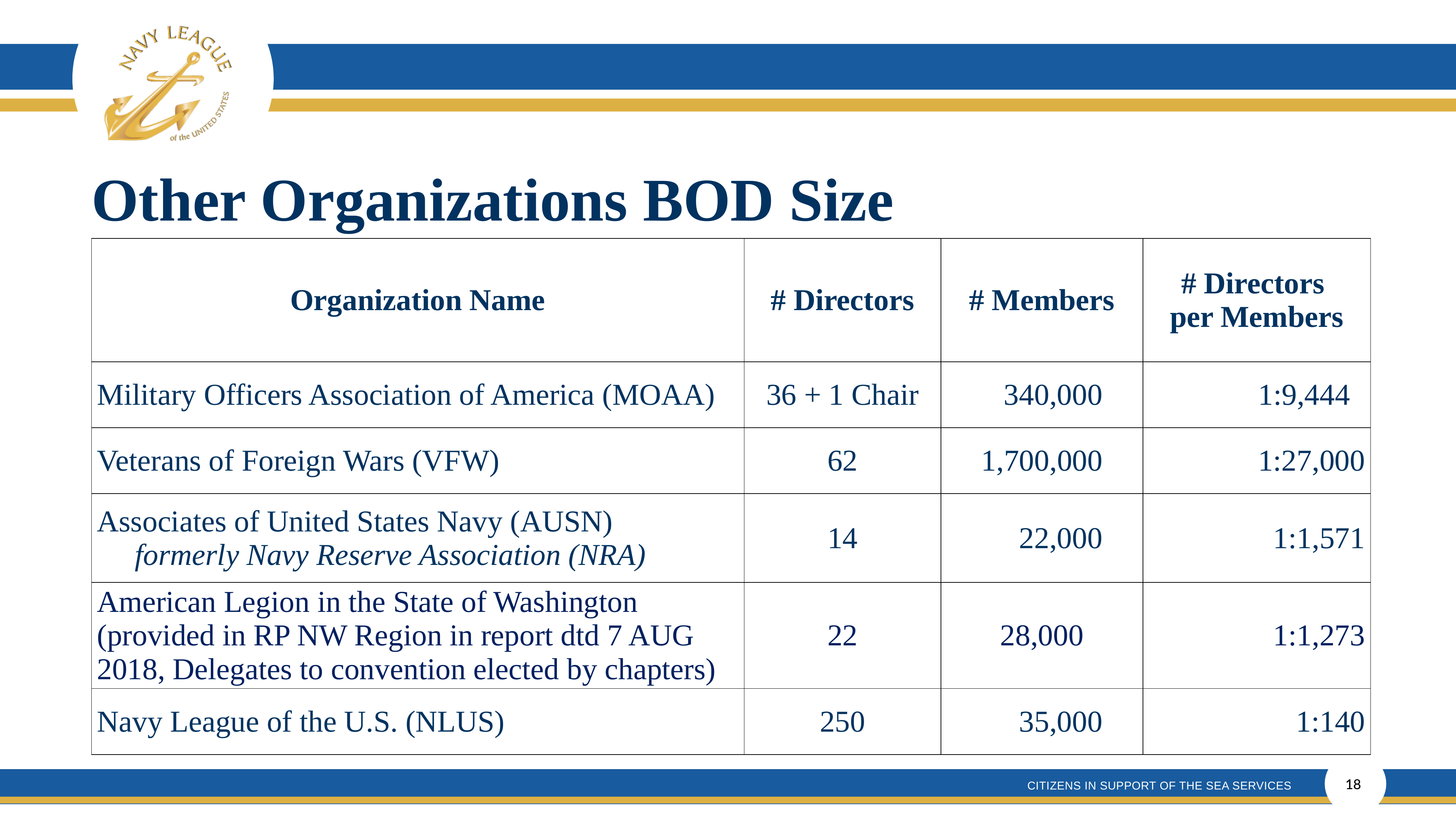

# Other Organizations BOD Size
| Organization Name | # Directors | # Members | # Directors per Members |
| --- | --- | --- | --- |
| Military Officers Association of America (MOAA) | 36 + 1 Chair | 340,000 | 1:9,444 |
| Veterans of Foreign Wars (VFW) | 62 | 1,700,000 | 1:27,000 |
| Associates of United States Navy (AUSN) formerly Navy Reserve Association (NRA) | 14 | 22,000 | 1:1,571 |
| American Legion in the State of Washington (provided in RP NW Region in report dtd 7 AUG 2018, Delegates to convention elected by chapters) | 22 | 28,000 | 1:1,273 |
| Navy League of the U.S. (NLUS) | 250 | 35,000 | 1:140 |
18